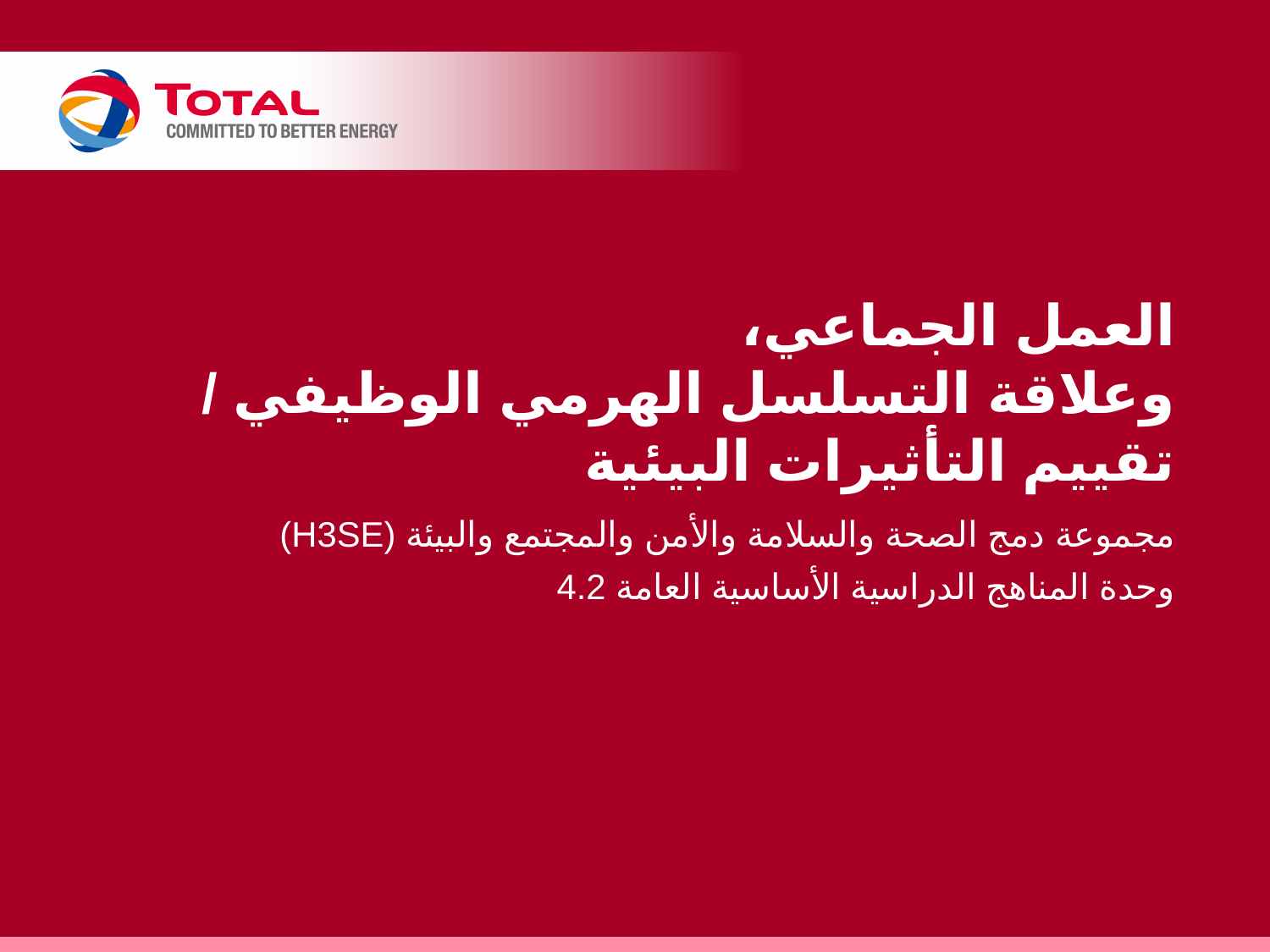

# العمل الجماعي، وعلاقة التسلسل الهرمي الوظيفي / تقييم التأثيرات البيئية

مجموعة دمج الصحة والسلامة والأمن والمجتمع والبيئة (H3SE)
وحدة المناهج الدراسية الأساسية العامة 4.2